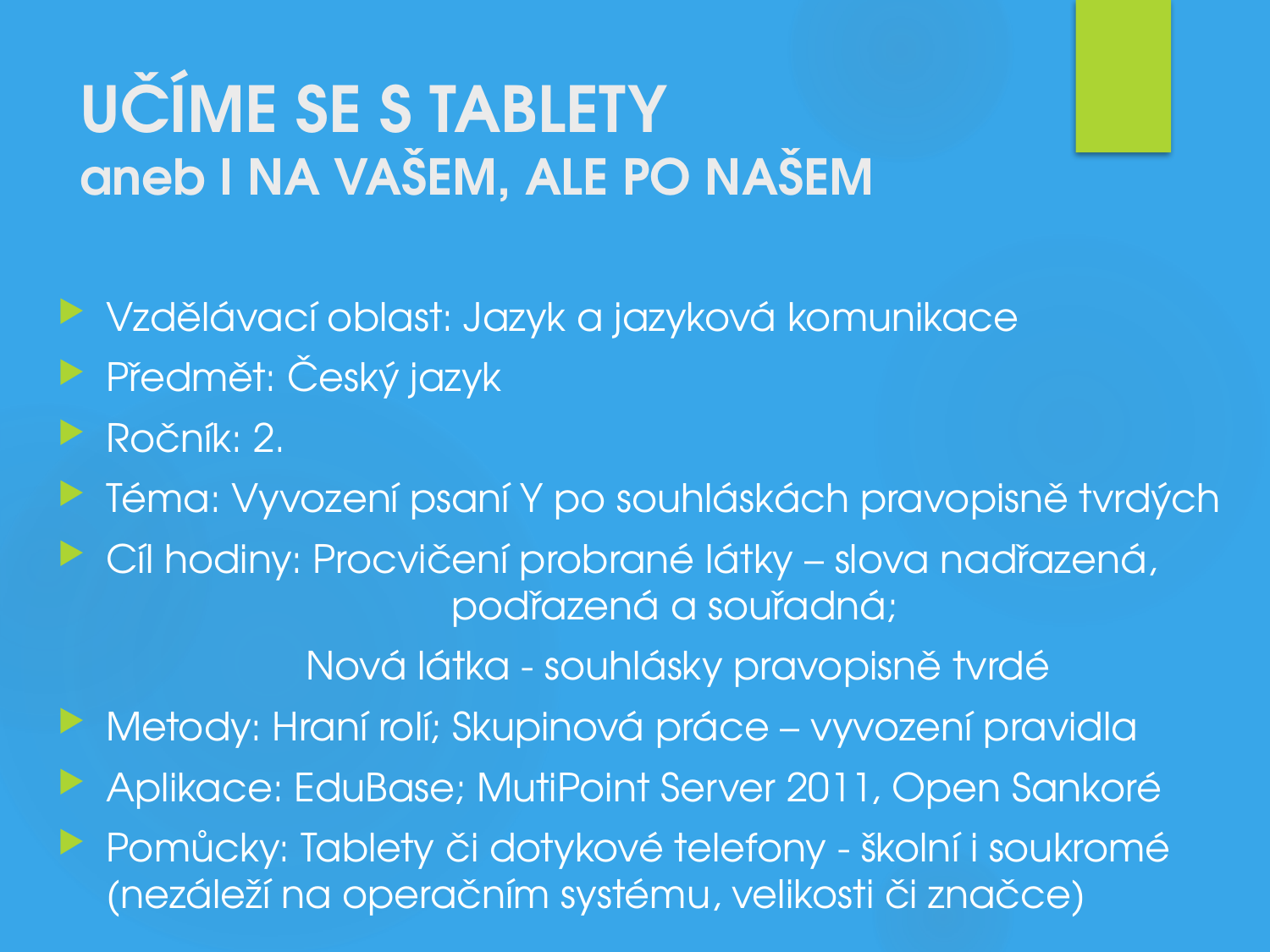

# UČÍME SE S TABLETY aneb I NA VAŠEM, ALE PO NAŠEM
Vzdělávací oblast: Jazyk a jazyková komunikace
Předmět: Český jazyk
Ročník: 2.
Téma: Vyvození psaní Y po souhláskách pravopisně tvrdých
Cíl hodiny: Procvičení probrané látky – slova nadřazená,                                      podřazená a souřadná;
                       Nová látka - souhlásky pravopisně tvrdé
Metody: Hraní rolí; Skupinová práce – vyvození pravidla
Aplikace: EduBase; MutiPoint Server 2011, Open Sankoré
Pomůcky: Tablety či dotykové telefony - školní i soukromé (nezáleží na operačním systému, velikosti či značce)